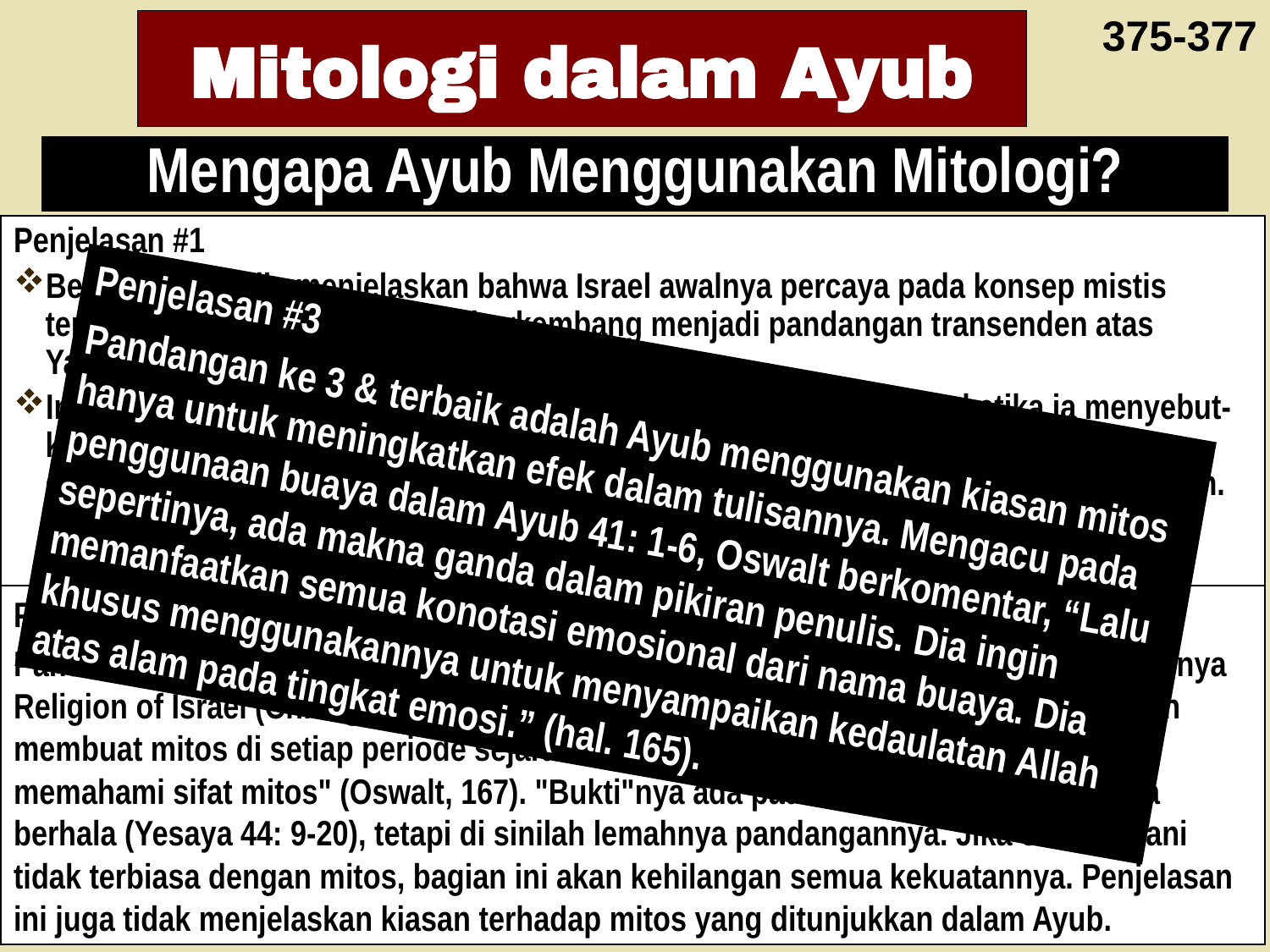

375-377
# Mitologi dalam Ayub
Mengapa Ayub Menggunakan Mitologi?
Penjelasan #1
Beberapa penulis menjelaskan bahwa Israel awalnya percaya pada konsep mistis tentang Tuhan yang kemudian berkembang menjadi pandangan transenden atas Yahweh selama periode kerajaan.
Ini sama saja dengan mengatakan bahwa Ayub tidak tahu apa-apa ketika ia menyebut- kan makhluk mitos ini. Pandangan ini benar-benar kehilangan inti dari seluruh gambaran ALLAH dalam Ayub 38-41 di mana Dia menyatakan bahwa Dia adalah Allah. Ayub tercengang karena dia tahu yang lebih baik daripada percaya pada takhyul konyol ini (bandingkan Ayub 40:4-5; 42:6).
Penjelasan #3
Pandangan ke 3 & terbaik adalah Ayub menggunakan kiasan mitos hanya untuk meningkatkan efek dalam tulisannya. Mengacu pada penggunaan buaya dalam Ayub 41: 1-6, Oswalt berkomentar, “Lalu sepertinya, ada makna ganda dalam pikiran penulis. Dia ingin memanfaatkan semua konotasi emosional dari nama buaya. Dia khusus menggunakannya untuk menyampaikan kedaulatan Allah atas alam pada tingkat emosi.” (hal. 165).
Penjelasan #2
Pandangan kedua, yang berlawanan, didukung oleh Yehezkel Kaufmann dalam bukunya Religion of Israel (Chicago, 1960). "Dia berpendapat bahwa orang Ibrani tidak pernah membuat mitos di setiap periode sejarah mereka sehingga mereka bahkan tidak memahami sifat mitos" (Oswalt, 167). "Bukti"nya ada pada larangan berdoa kepada berhala (Yesaya 44: 9-20), tetapi di sinilah lemahnya pandangannya. Jika orang Ibrani tidak terbiasa dengan mitos, bagian ini akan kehilangan semua kekuatannya. Penjelasan ini juga tidak menjelaskan kiasan terhadap mitos yang ditunjukkan dalam Ayub.